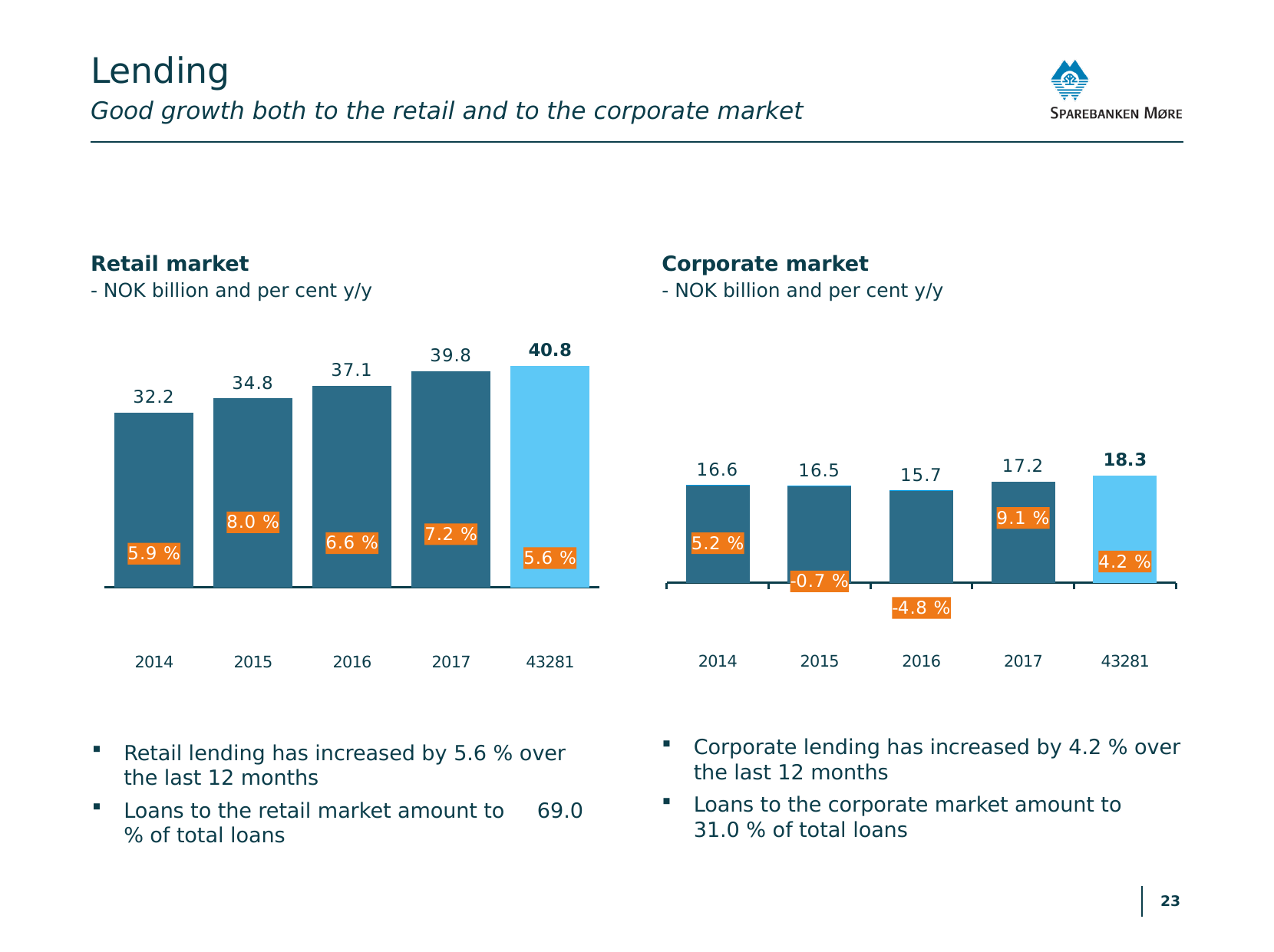

# Lending
Good growth both to the retail and to the corporate market
Retail market
Corporate market
- NOK billion and per cent y/y
- NOK billion and per cent y/y

### Chart

| Category | næring | offentlig | % vekst | total |
|---|---|---|---|---|
| 2014 | 16.594 | 0.041 | 0.052 | 16.6 |
| 2015 | 16.524 | 0.002 | -0.007 | 16.5 |
| 2016 | 15.729 | 0.004 | -0.048 | 15.7 |
| 2017 | 17.17 | 0.0 | 0.091 | 17.2 |
| 43281 | 18.264 | 0.0 | 0.042 | 18.3 |

### Chart

| Category | PM utlånsvekst i kroner | 12 måneders vekst i % |
|---|---|---|
| 2014 | 32.245 | 0.059 |
| 2015 | 34.822 | 0.08 |
| 2016 | 37.134 | 0.066 |
| 2017 | 39.8 | 0.072 |
| 43281 | 40.8 | 0.056 |
Corporate lending has increased by 4.2 % over the last 12 months
Loans to the corporate market amount to    31.0 % of total loans

Retail lending has increased by 5.6 % over the last 12 months
Loans to the retail market amount to     69.0 % of total loans
23